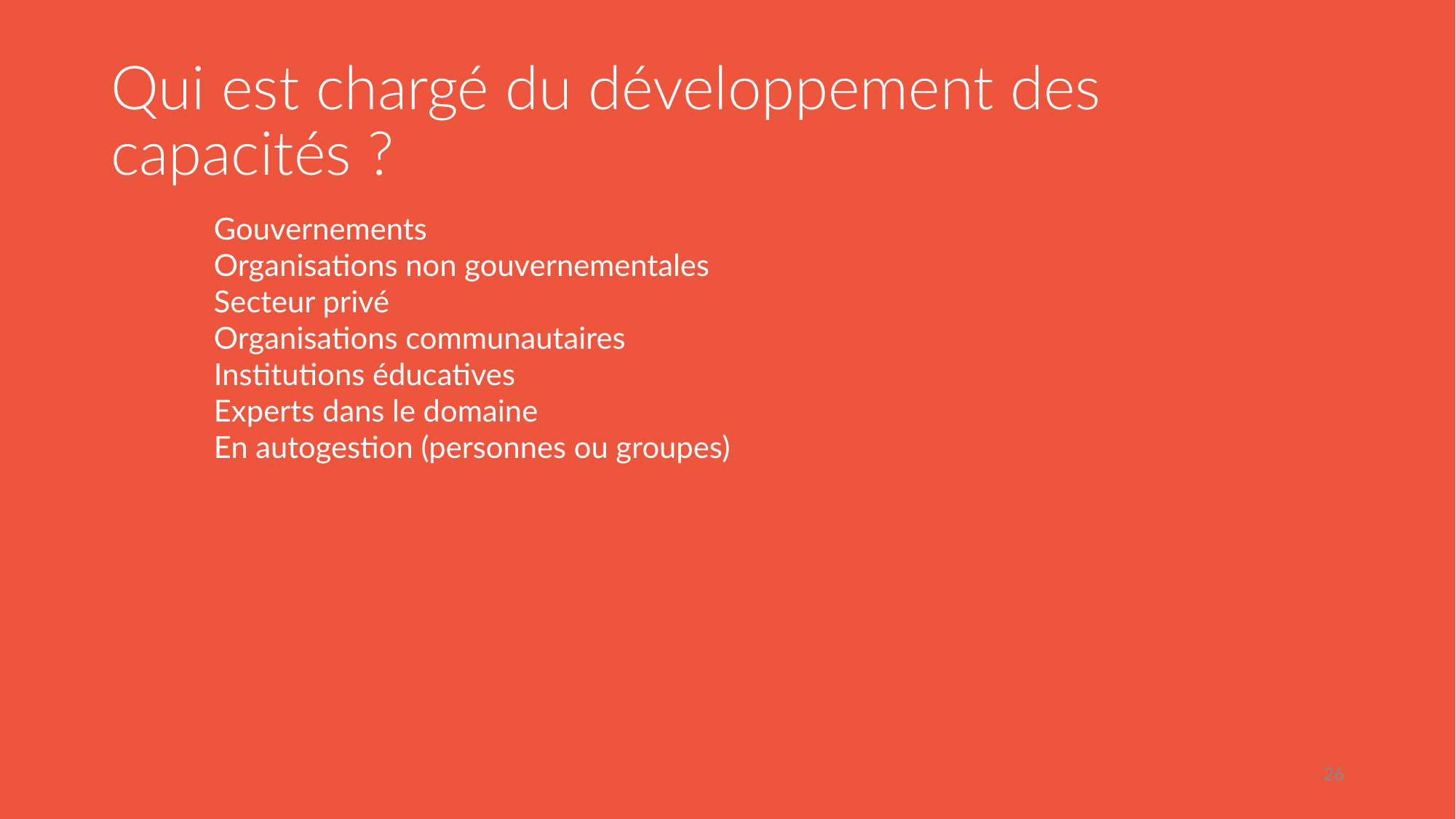

# Qui est chargé du développement des capacités ?
Gouvernements
Organisations non gouvernementales
Secteur privé
Organisations communautaires
Institutions éducatives
Experts dans le domaine
En autogestion (personnes ou groupes)
26